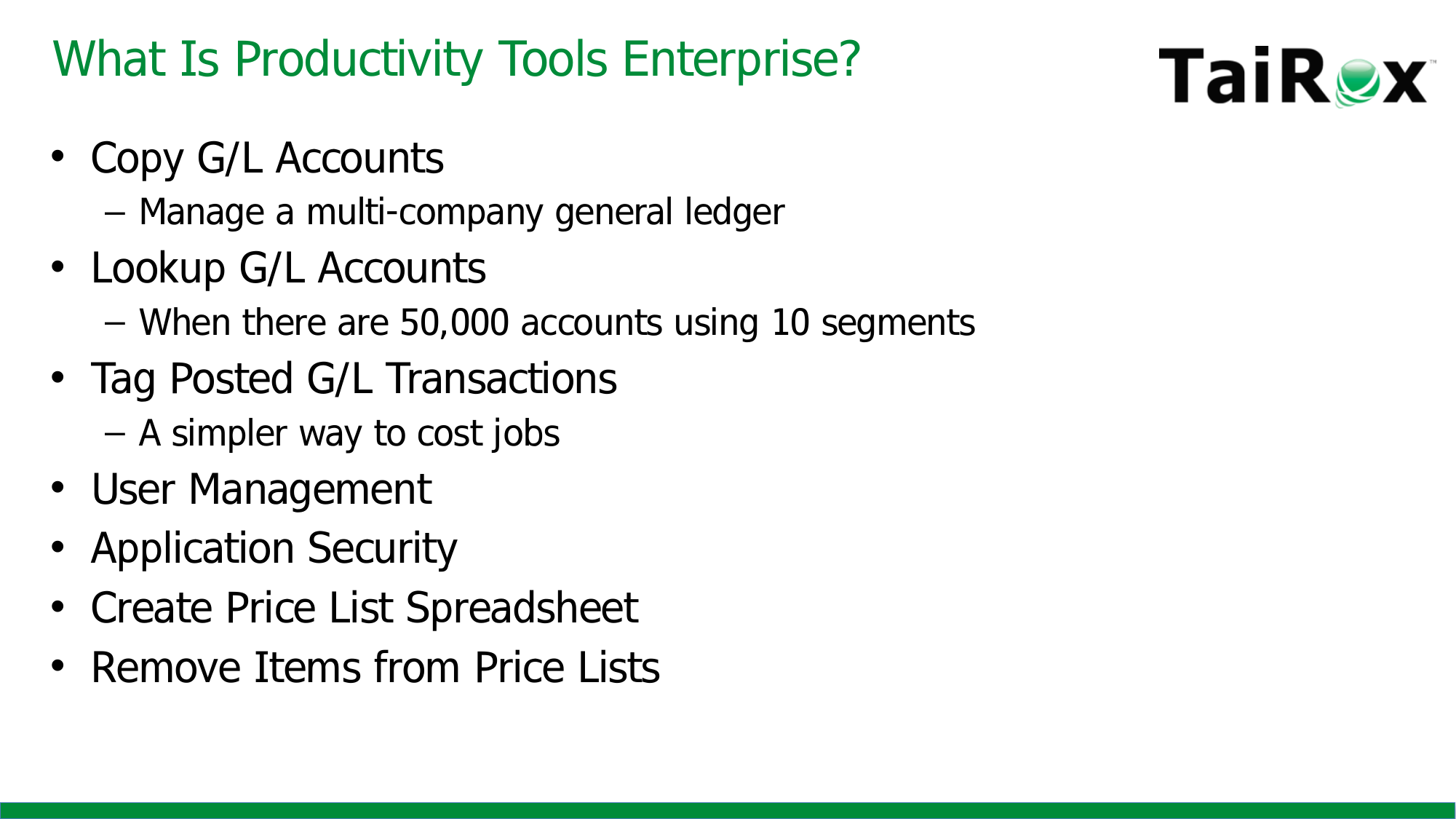

# What Is Productivity Tools Enterprise?
Copy G/L Accounts
Manage a multi-company general ledger
Lookup G/L Accounts
When there are 50,000 accounts using 10 segments
Tag Posted G/L Transactions
A simpler way to cost jobs
User Management
Application Security
Create Price List Spreadsheet
Remove Items from Price Lists